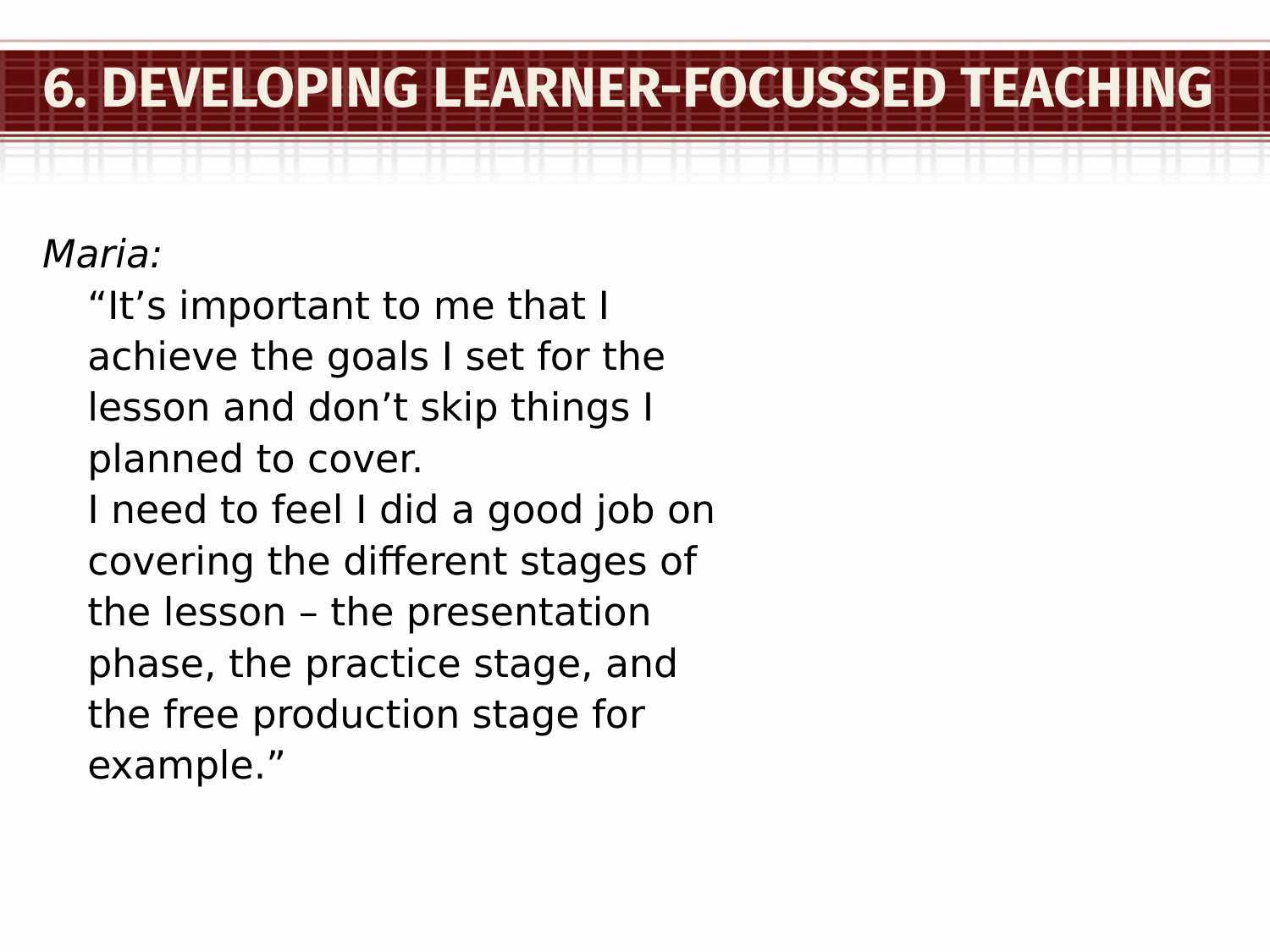

# 6. Developing Learner-focussed Teaching
Maria:
“It’s important to me that I achieve the goals I set for the lesson and don’t skip things I planned to cover.
I need to feel I did a good job on covering the different stages of the lesson – the presentation phase, the practice stage, and the free production stage for example.”